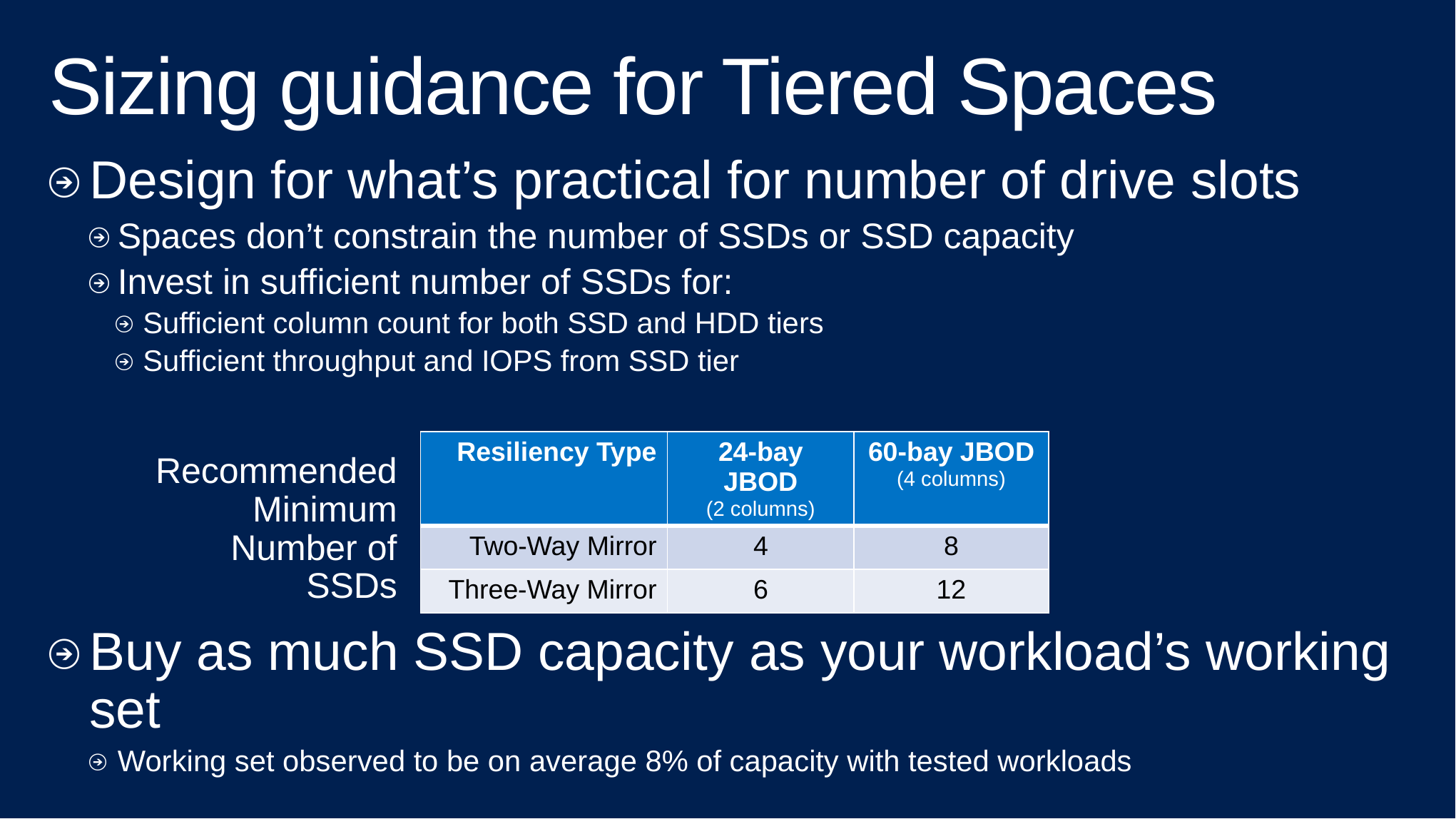

# Sizing guidance for Tiered Spaces
Design for what’s practical for number of drive slots
Spaces don’t constrain the number of SSDs or SSD capacity
Invest in sufficient number of SSDs for:
Sufficient column count for both SSD and HDD tiers
Sufficient throughput and IOPS from SSD tier

Buy as much SSD capacity as your workload’s working set
Working set observed to be on average 8% of capacity with tested workloads
| Resiliency Type | 24-bay JBOD (2 columns) | 60-bay JBOD (4 columns) |
| --- | --- | --- |
| Two-Way Mirror | 4 | 8 |
| Three-Way Mirror | 6 | 12 |
Recommended Minimum Number of SSDs